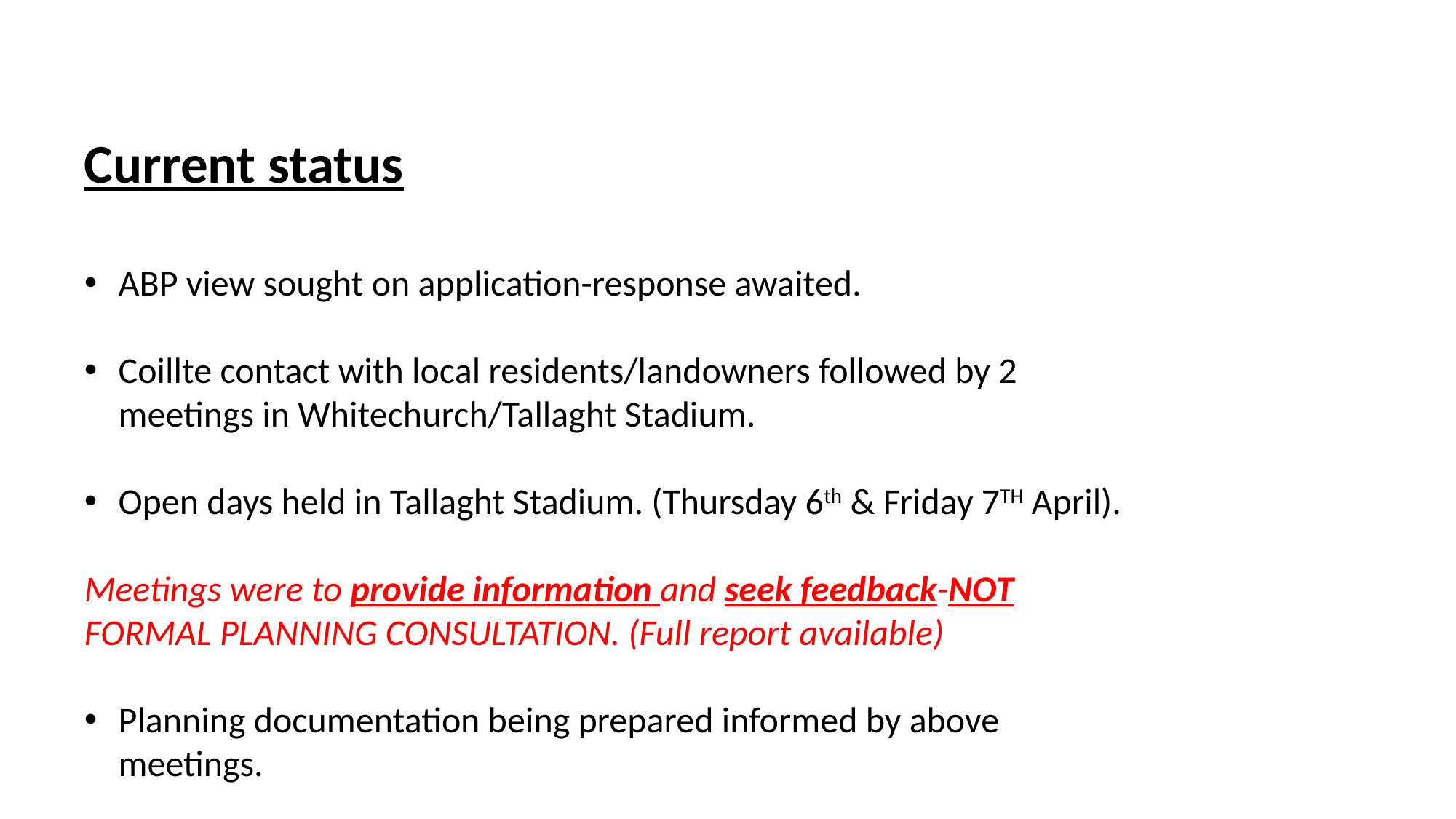

Current status

ABP view sought on application-response awaited.

Coillte contact with local residents/landowners followed by 2 meetings in Whitechurch/Tallaght Stadium.

Open days held in Tallaght Stadium. (Thursday 6th & Friday 7TH April).

Meetings were to provide information and seek feedback-NOT FORMAL PLANNING CONSULTATION. (Full report available)

Planning documentation being prepared informed by above meetings.